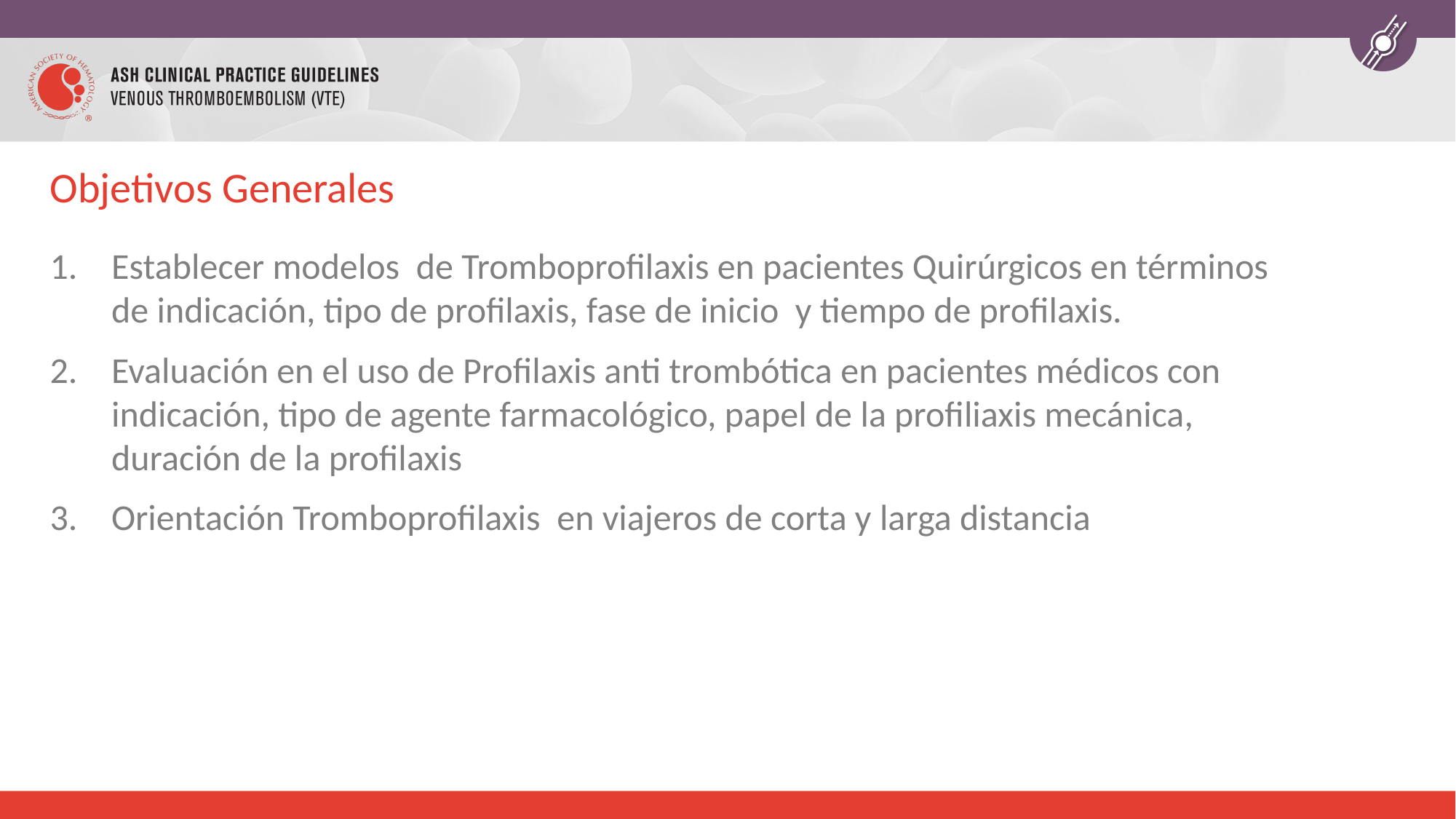

# Objetivos Generales
Establecer modelos  de Tromboprofilaxis en pacientes Quirúrgicos en términos  de indicación, tipo de profilaxis, fase de inicio  y tiempo de profilaxis.
Evaluación en el uso de Profilaxis anti trombótica en pacientes médicos con indicación, tipo de agente farmacológico, papel de la profiliaxis mecánica, duración de la profilaxis
Orientación Tromboprofilaxis  en viajeros de corta y larga distancia